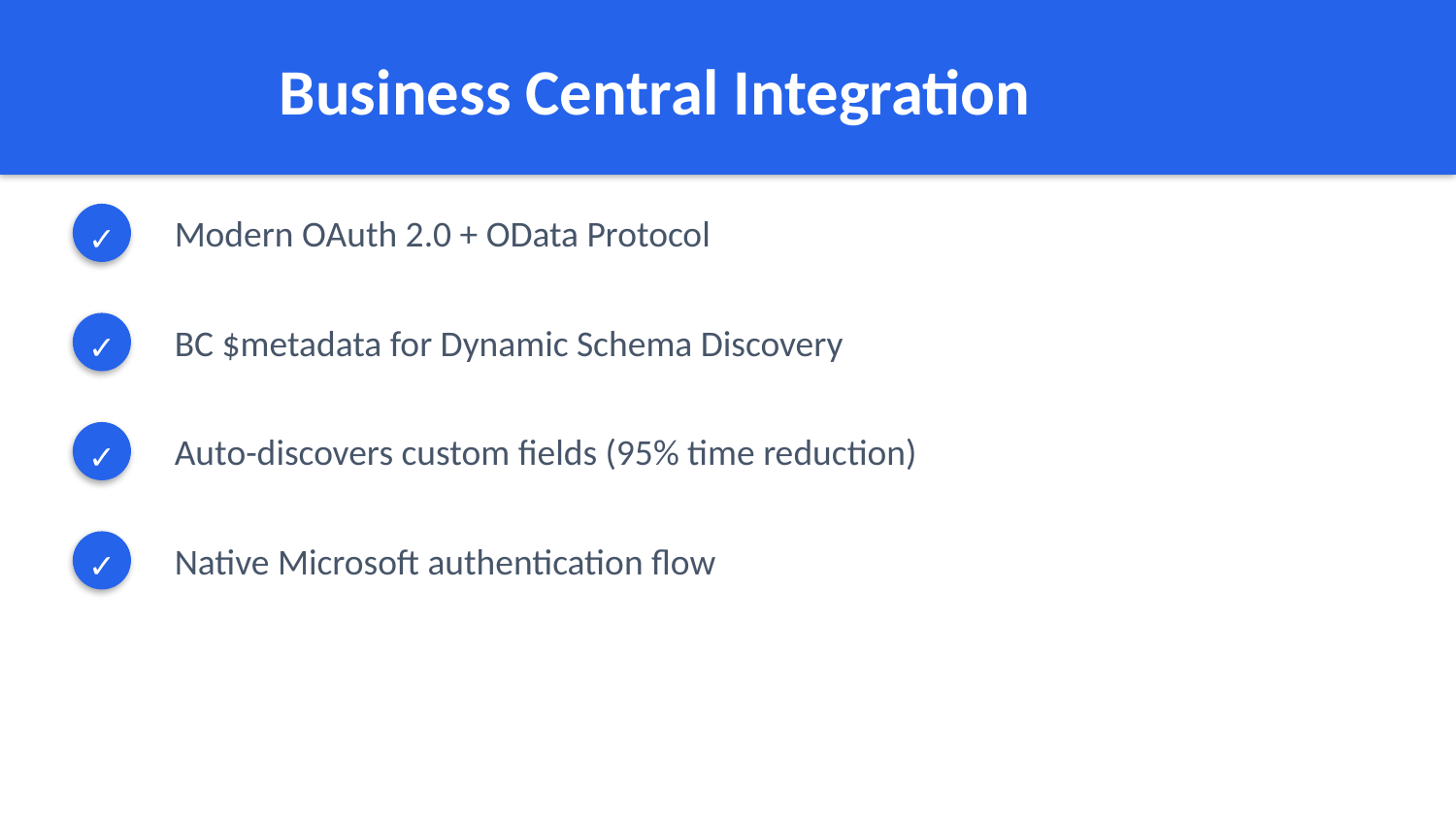

Business Central Integration

Modern OAuth 2.0 + OData Protocol
✓

BC $metadata for Dynamic Schema Discovery
✓

Auto-discovers custom fields (95% time reduction)
✓

Native Microsoft authentication flow
✓